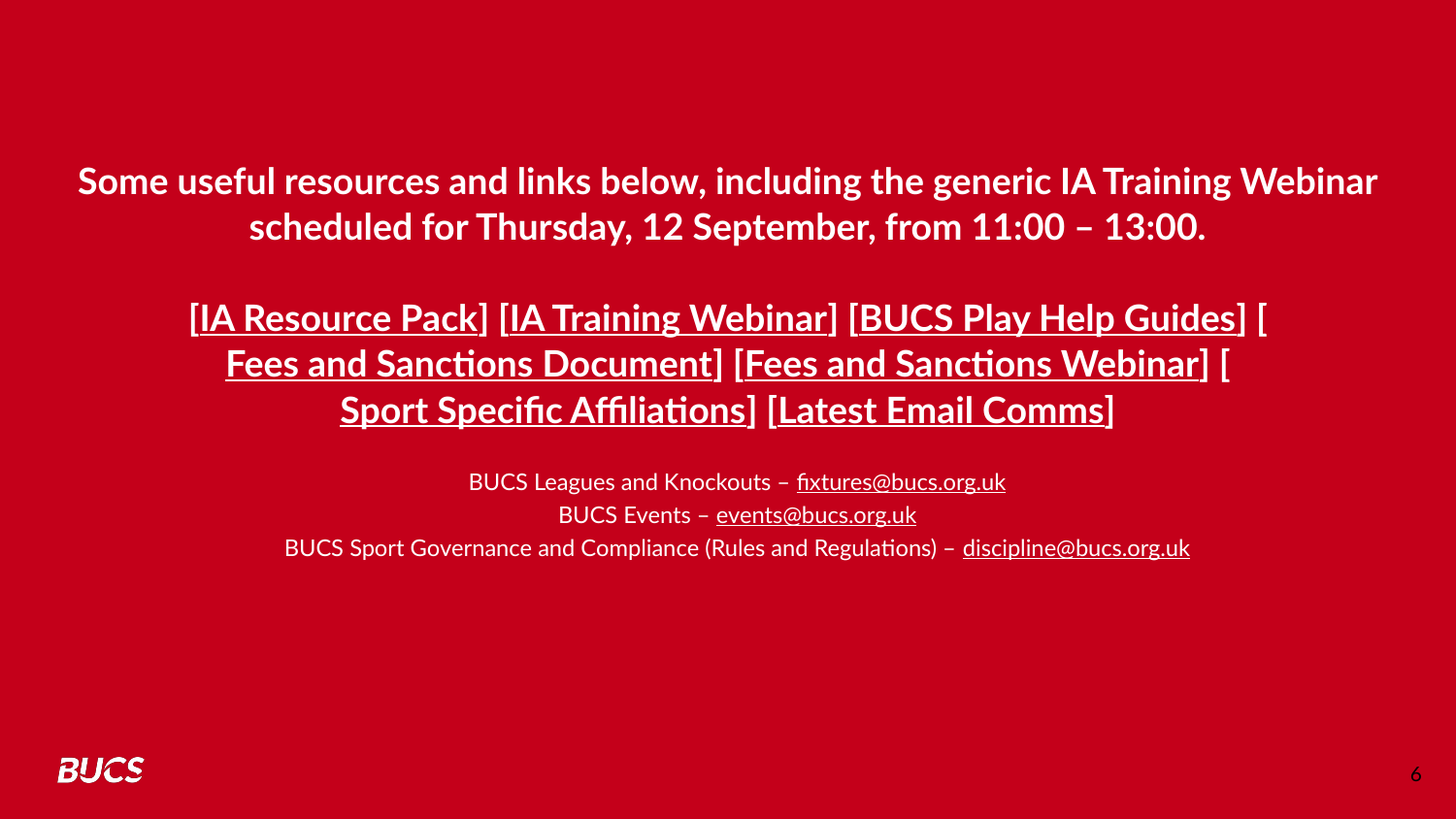

# Some useful resources and links below, including the generic IA Training Webinar scheduled for Thursday, 12 September, from 11:00 – 13:00. [IA Resource Pack] [IA Training Webinar] [BUCS Play Help Guides] [Fees and Sanctions Document] [Fees and Sanctions Webinar] [Sport Specific Affiliations] [Latest Email Comms]
BUCS Leagues and Knockouts – fixtures@bucs.org.uk
BUCS Events – events@bucs.org.uk
BUCS Sport Governance and Compliance (Rules and Regulations) – discipline@bucs.org.uk

6